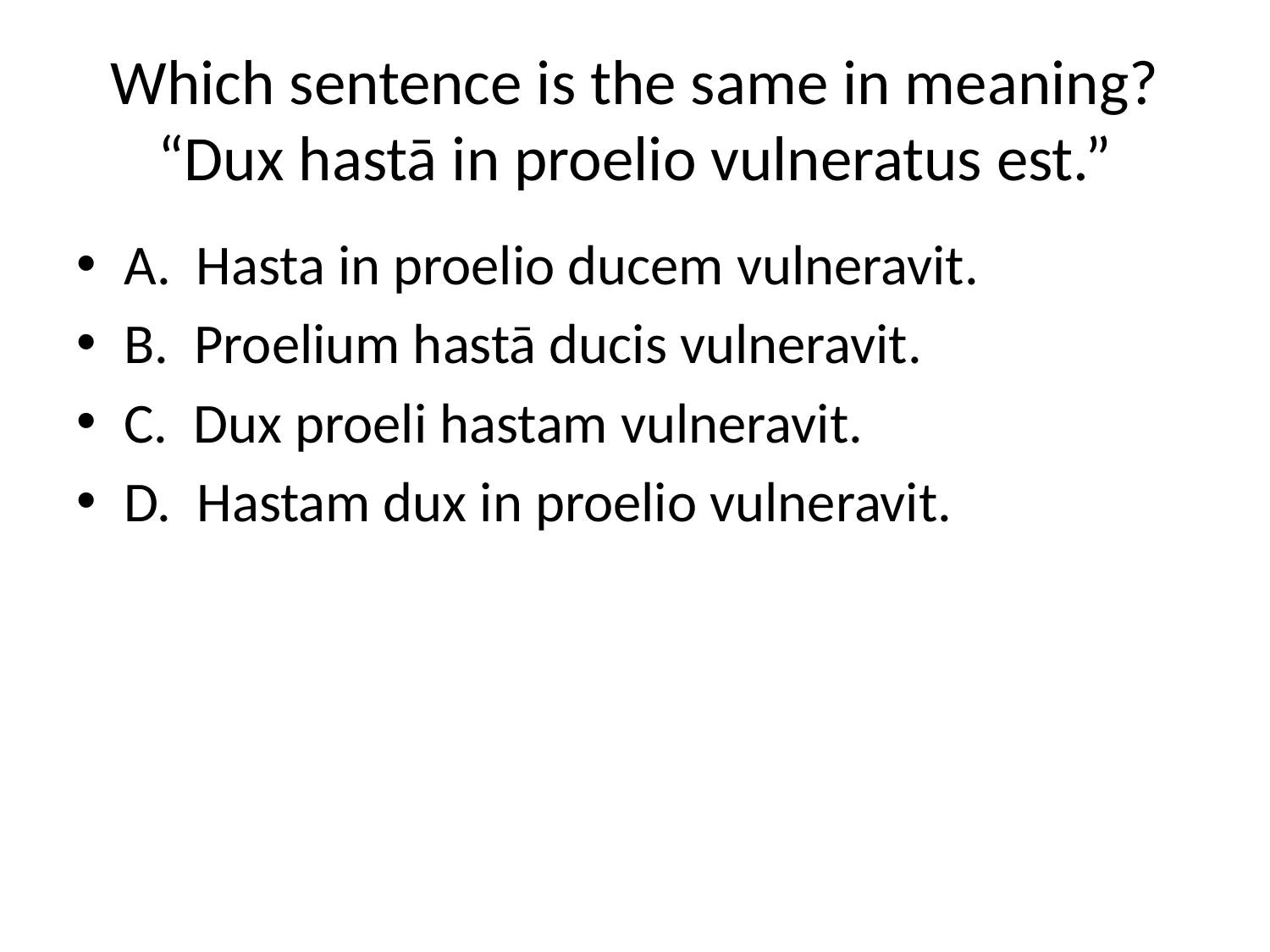

# Which sentence is the same in meaning? “Dux hastā in proelio vulneratus est.”
A.  Hasta in proelio ducem vulneravit.
B.  Proelium hastā ducis vulneravit.
C.  Dux proeli hastam vulneravit.
D.  Hastam dux in proelio vulneravit.